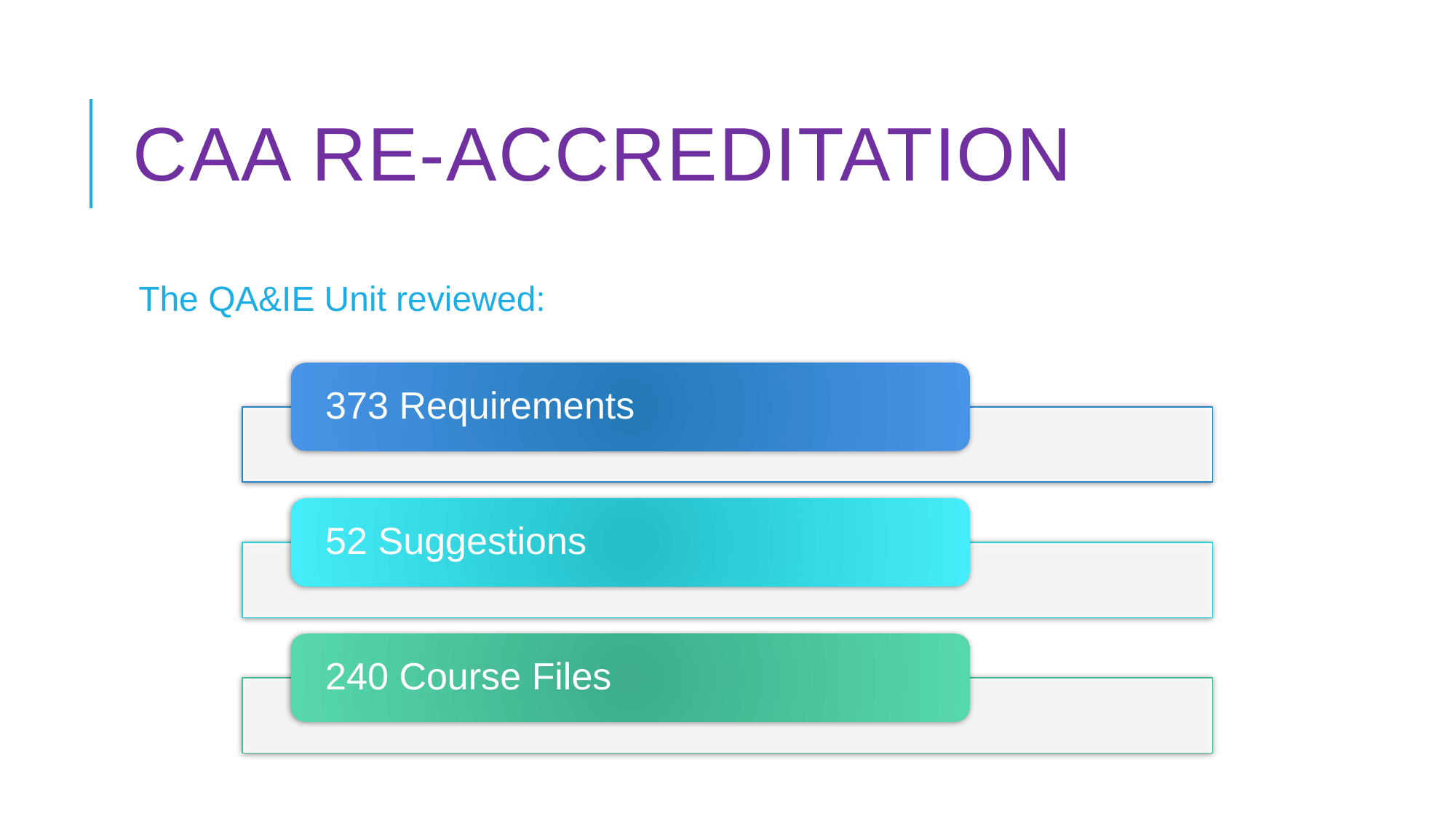

# CAA Re-ACCREDITATION
The QA&IE Unit reviewed:
373 Requirements
52 Suggestions
240 Course Files